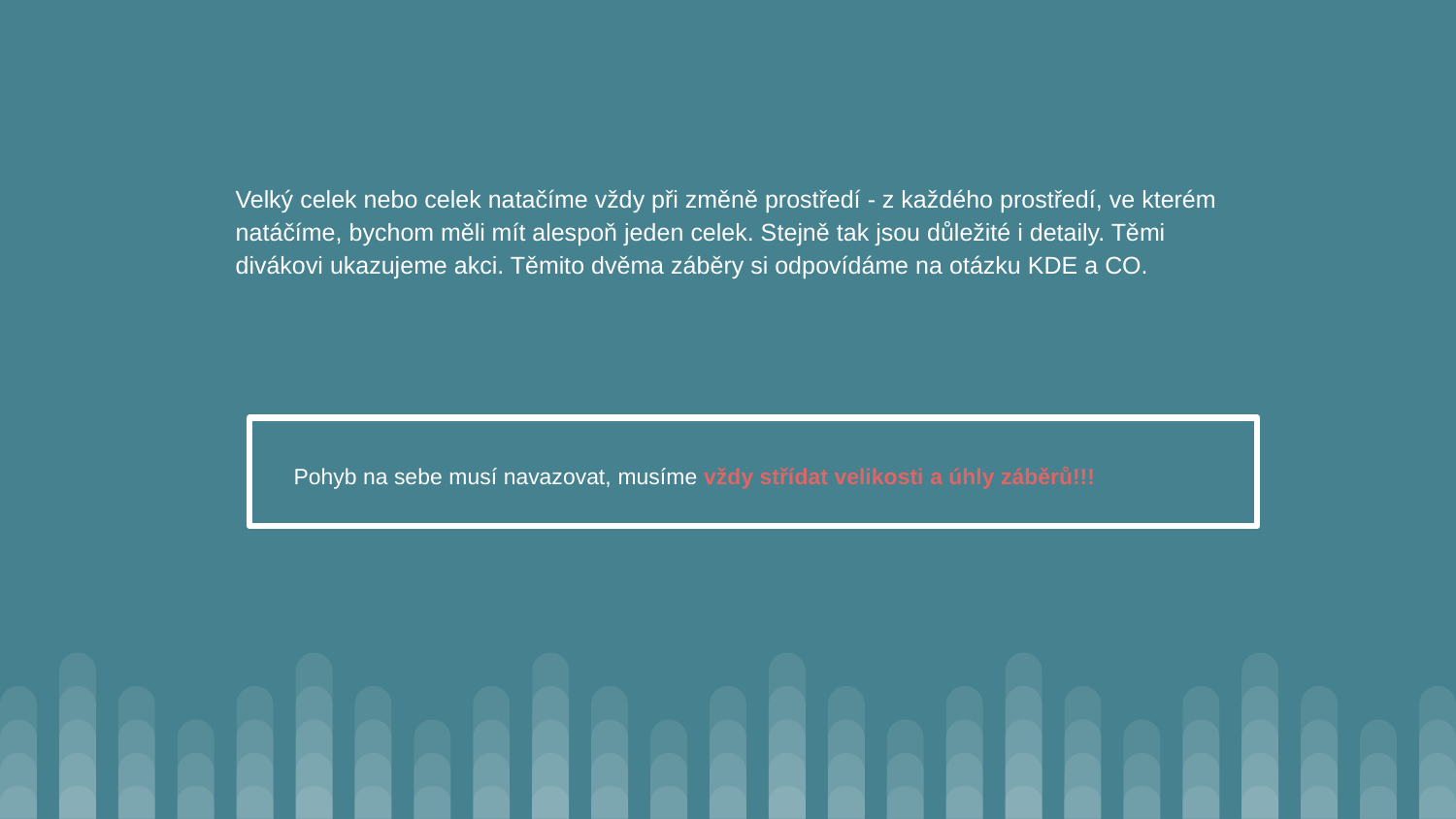

# Velký celek nebo celek natačíme vždy při změně prostředí - z každého prostředí, ve kterém natáčíme, bychom měli mít alespoň jeden celek. Stejně tak jsou důležité i detaily. Těmi divákovi ukazujeme akci. Těmito dvěma záběry si odpovídáme na otázku KDE a CO.

Pohyb na sebe musí navazovat, musíme vždy střídat velikosti a úhly záběrů!!!